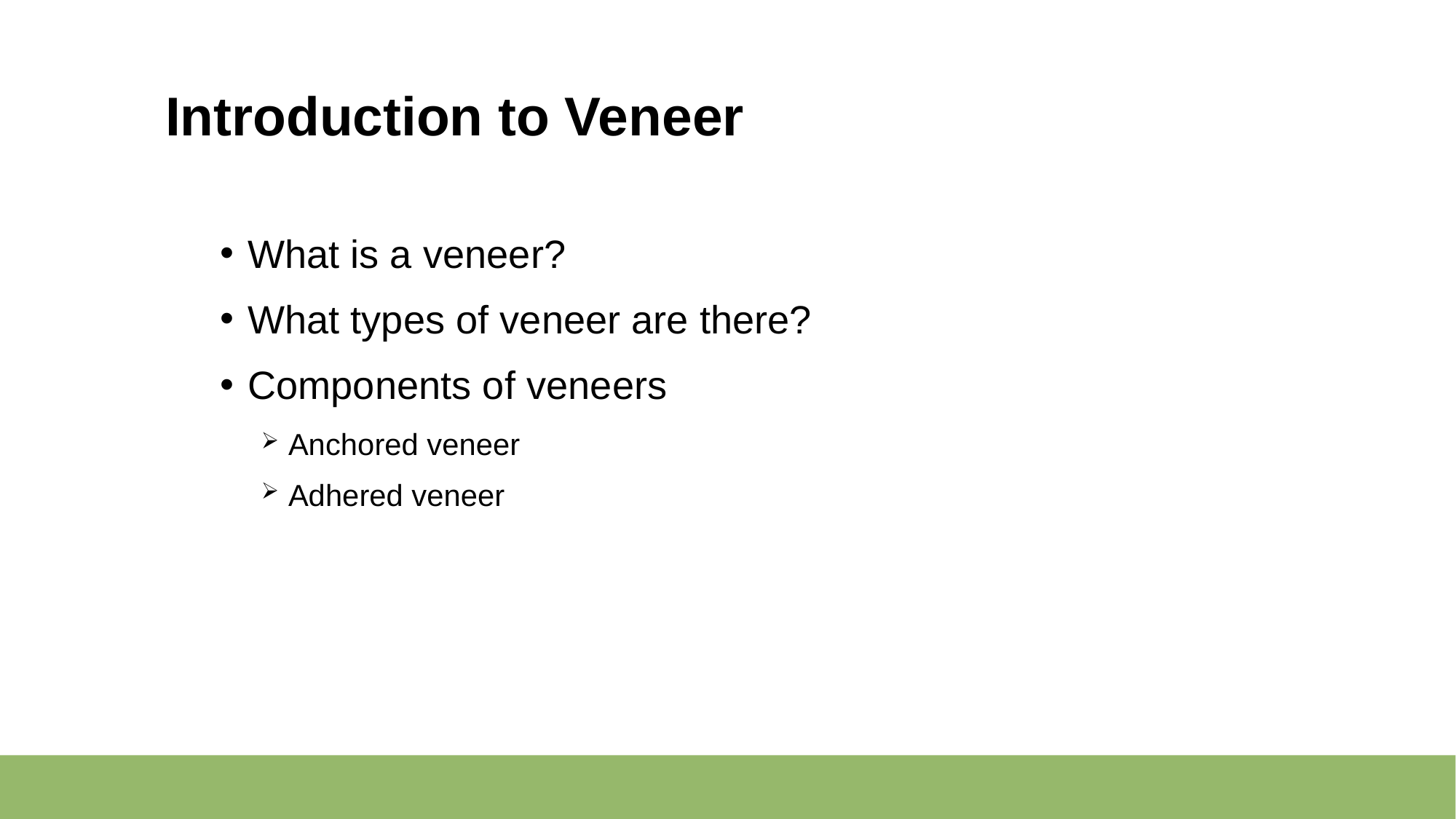

# Introduction to Veneer
What is a veneer?
What types of veneer are there?
Components of veneers
Anchored veneer
Adhered veneer